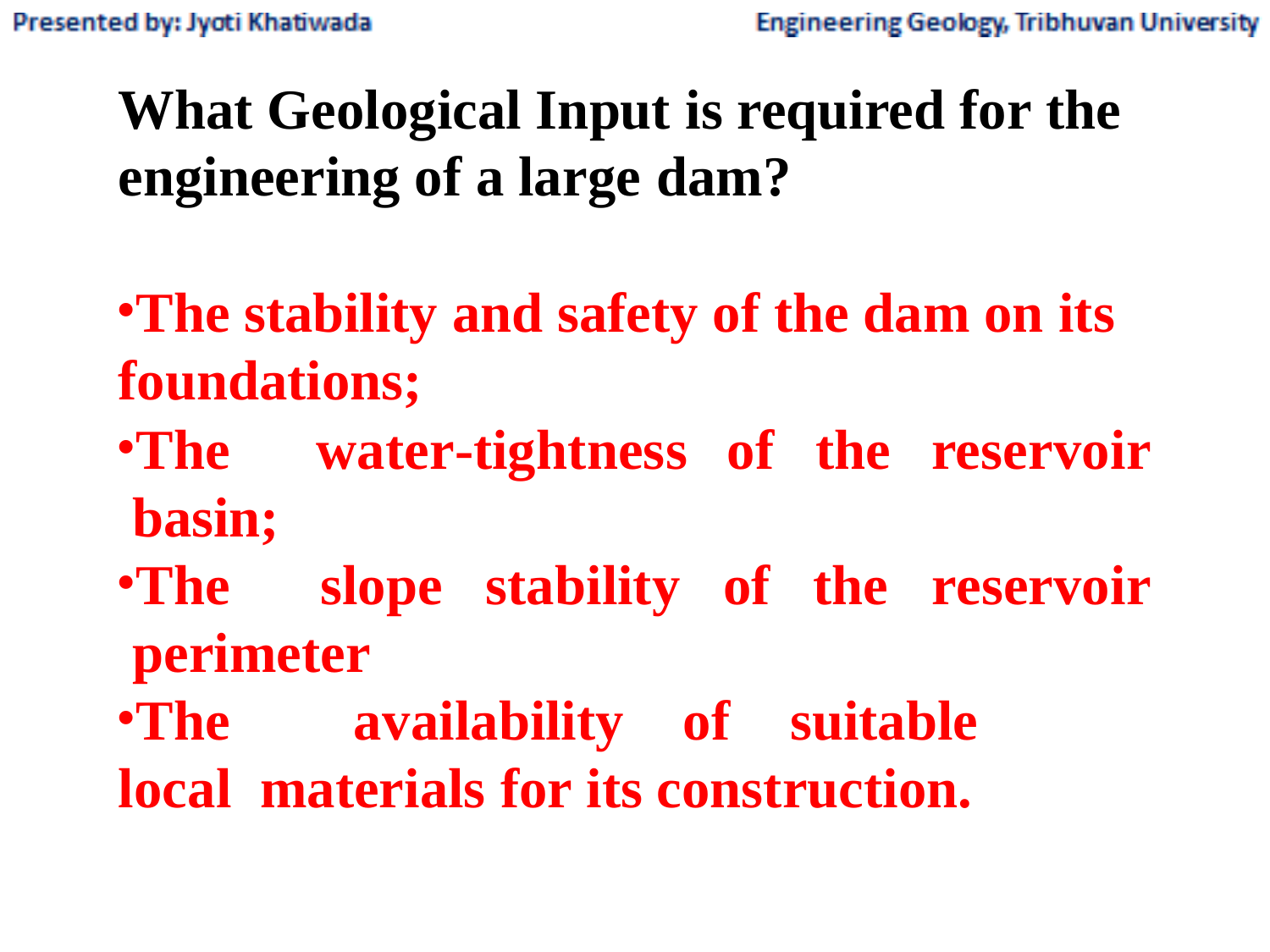

What Geological Input is required for the  engineering of a large dam?

The stability and safety of the dam on its  foundations;
The	water-tightness	of	the	reservoir  basin;
The	slope	stability	of	the	reservoir  perimeter
The	availability	of	suitable	local  materials for its construction.